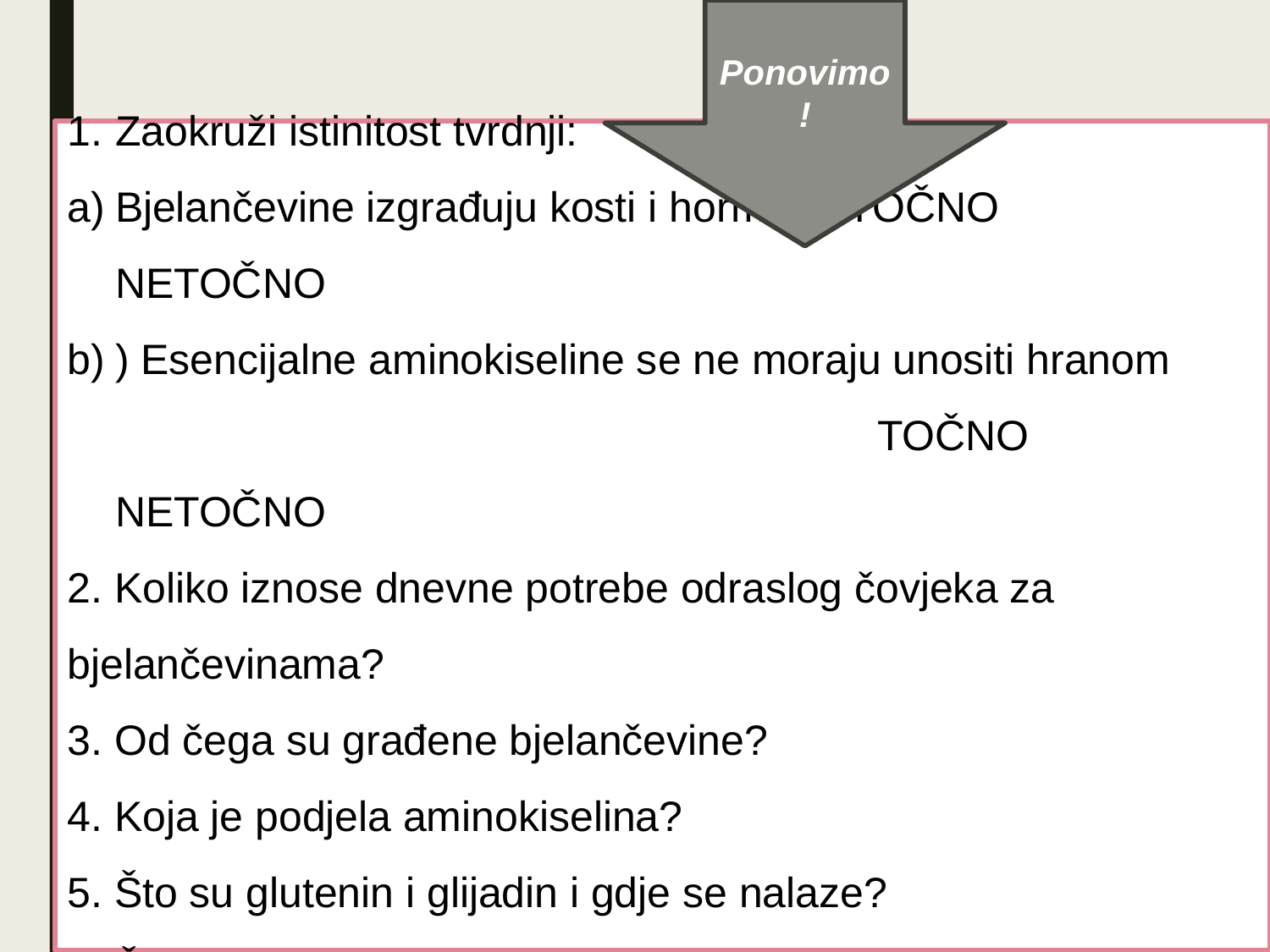

Ponovimo!
Zaokruži istinitost tvrdnji:
Bjelančevine izgrađuju kosti i hormone TOČNO        NETOČNO
) Esencijalne aminokiseline se ne moraju unositi hranom						TOČNO        NETOČNO
2. Koliko iznose dnevne potrebe odraslog čovjeka za bjelančevinama?
3. Od čega su građene bjelančevine?
4. Koja je podjela aminokiselina?
5. Što su glutenin i glijadin i gdje se nalaze?
6. Što je kolagen i gdje se nalazi?